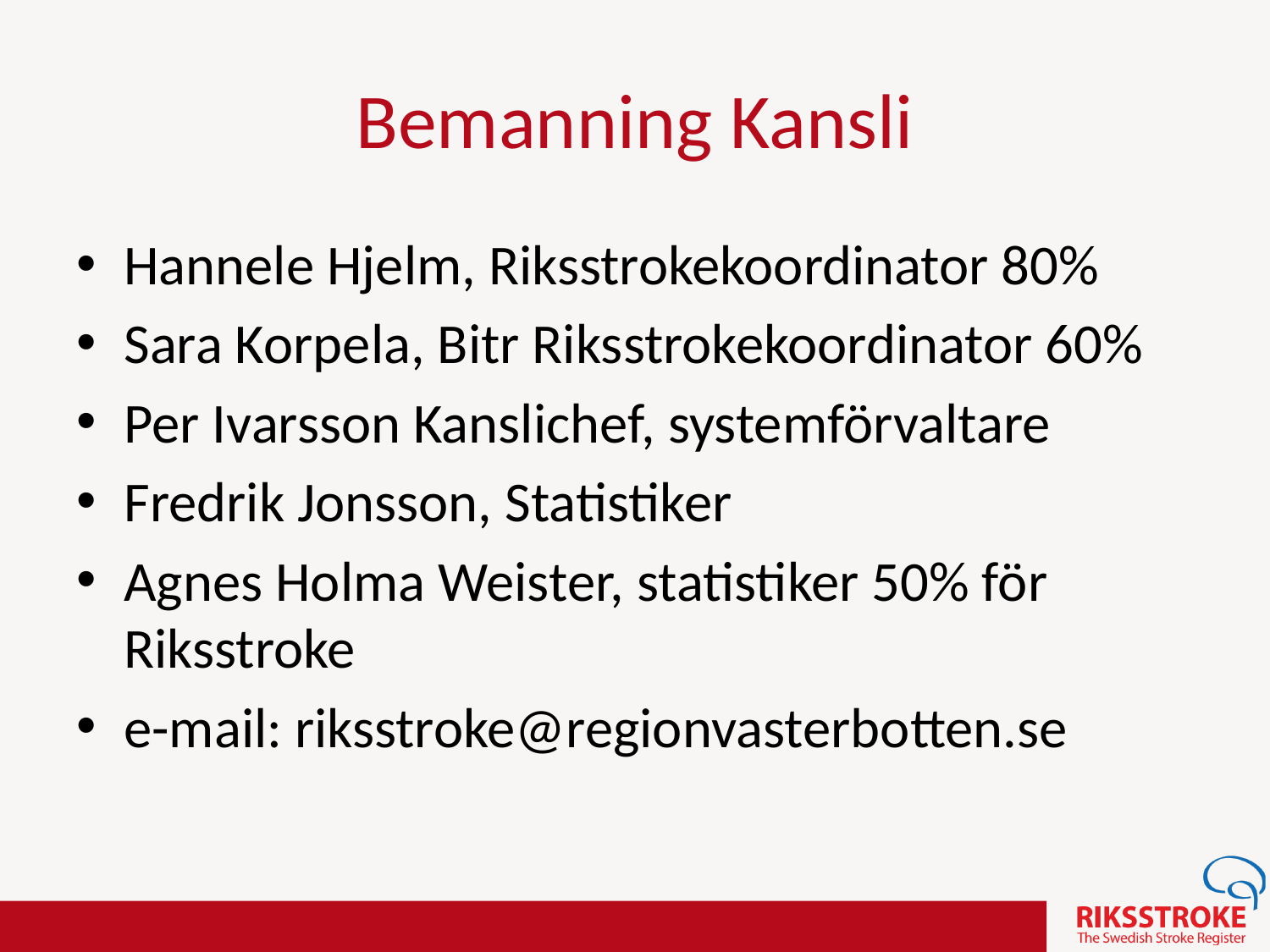

Bemanning Kansli
Hannele Hjelm, Riksstrokekoordinator 80%
Sara Korpela, Bitr Riksstrokekoordinator 60%
Per Ivarsson Kanslichef, systemförvaltare
Fredrik Jonsson, Statistiker
Agnes Holma Weister, statistiker 50% för Riksstroke
e-mail: riksstroke@regionvasterbotten.se